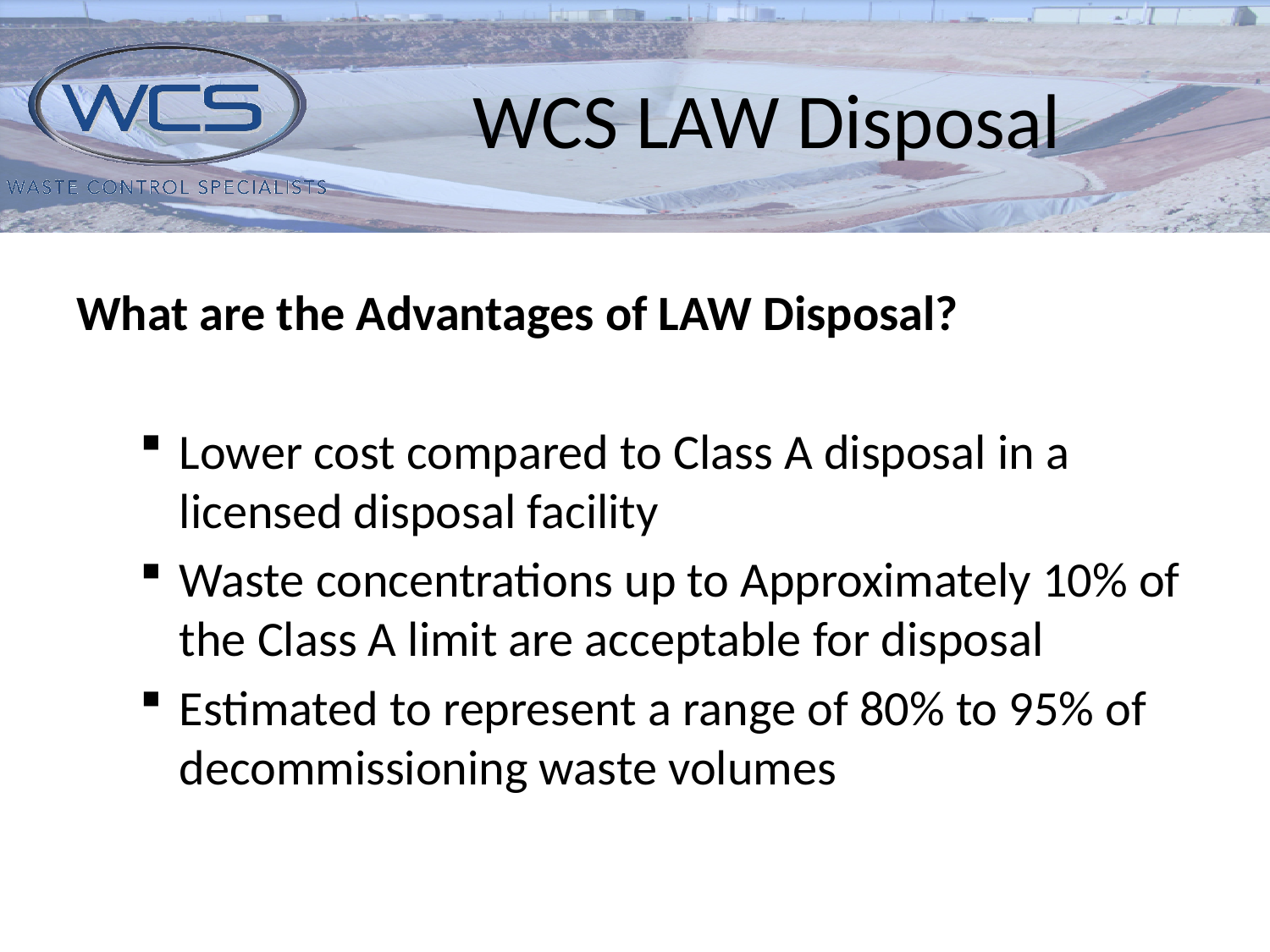

# WCS LAW Disposal
What are the Advantages of LAW Disposal?

Lower cost compared to Class A disposal in a licensed disposal facility
Waste concentrations up to Approximately 10% of the Class A limit are acceptable for disposal
Estimated to represent a range of 80% to 95% of decommissioning waste volumes